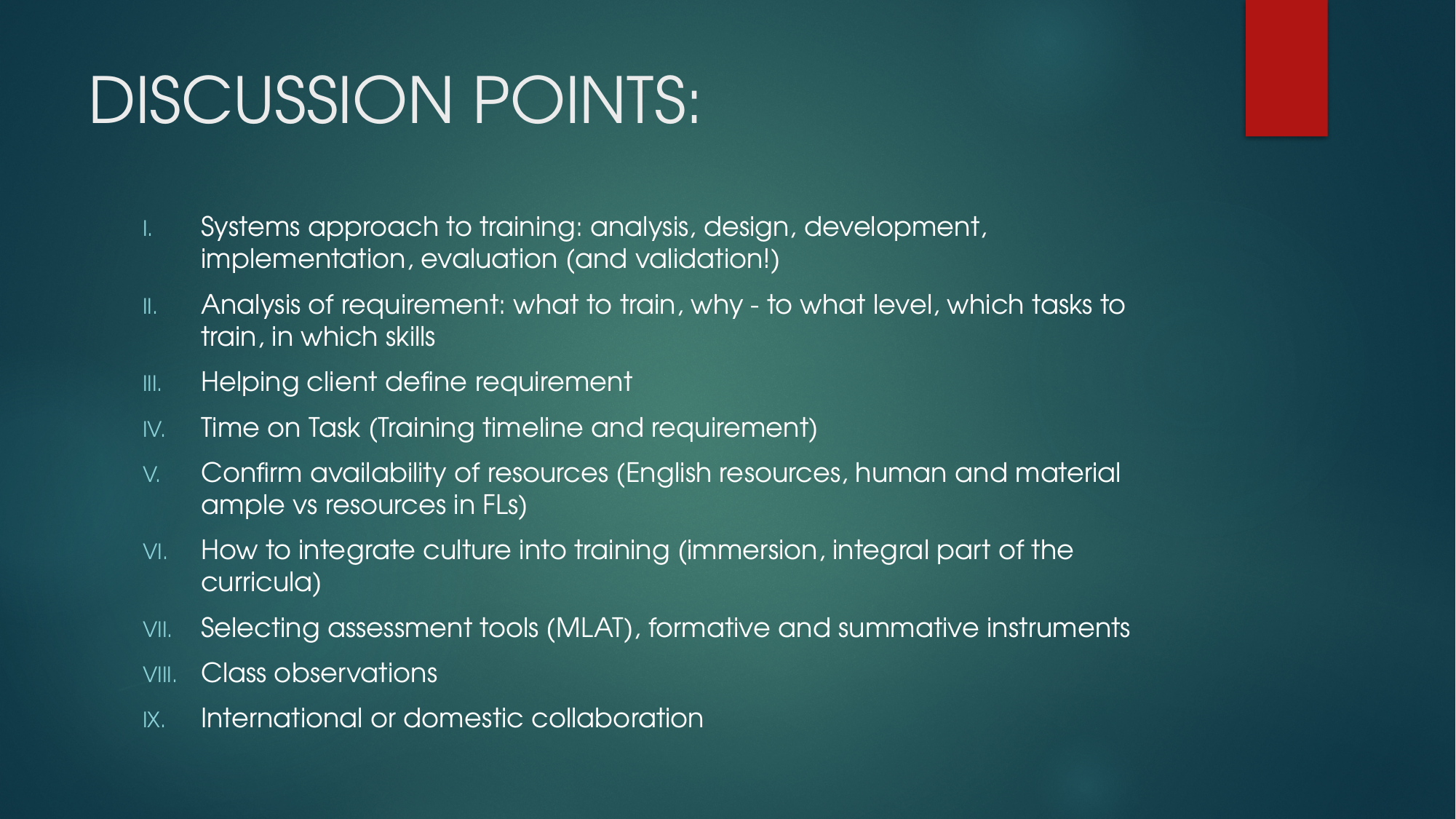

# DISCUSSION POINTS:

Systems approach to training: analysis, design, development, implementation, evaluation (and validation!)
Analysis of requirement: what to train, why - to what level, which tasks to train, in which skills
Helping client define requirement
Time on Task (Training timeline and requirement)
Confirm availability of resources (English resources, human and material ample vs resources in FLs)
How to integrate culture into training (immersion, integral part of the curricula)
Selecting assessment tools (MLAT), formative and summative instruments
Class observations
International or domestic collaboration